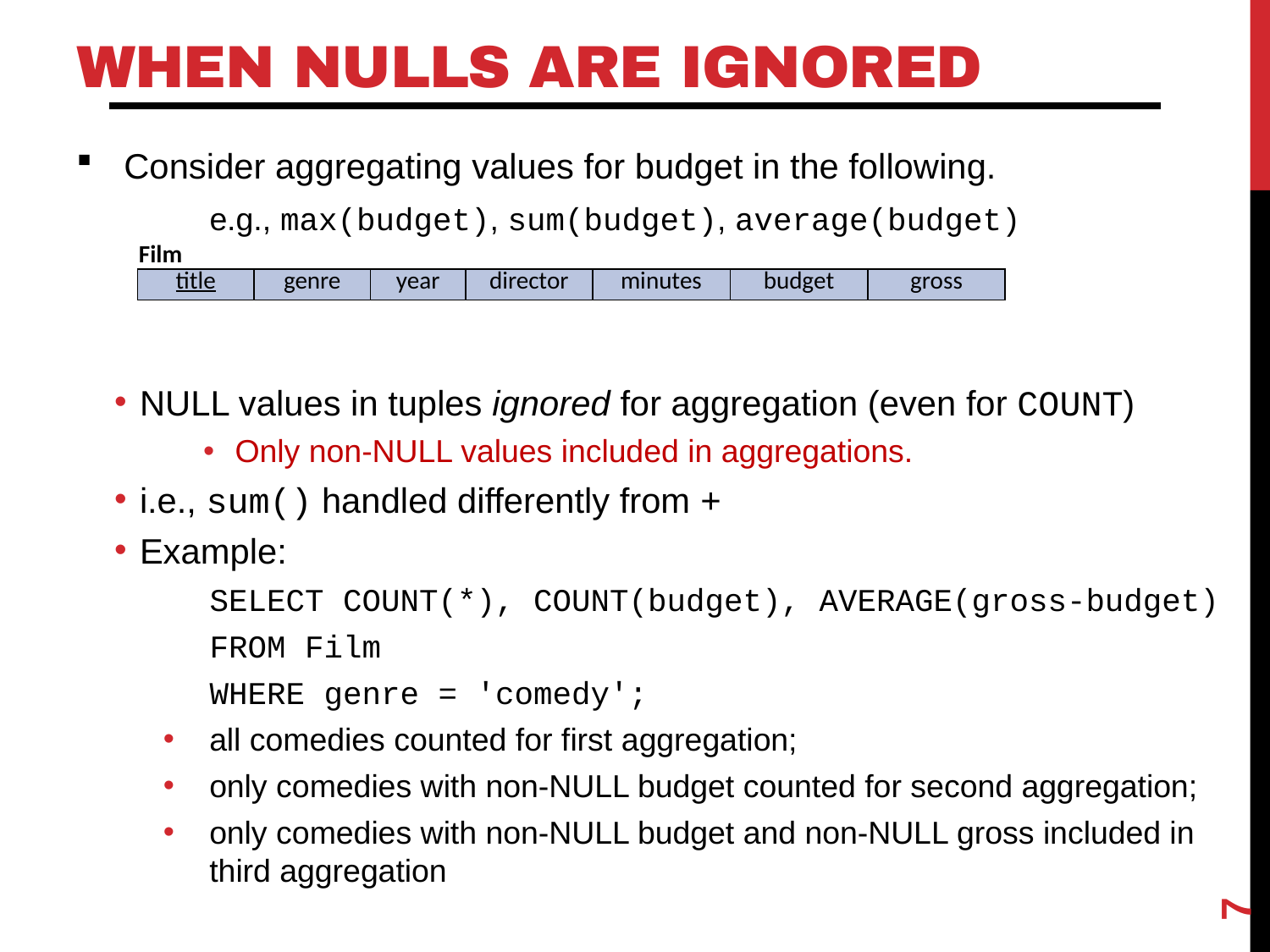

# When NULLs are Ignored
Consider aggregating values for budget in the following.
e.g., max(budget), sum(budget), average(budget)

NULL values in tuples ignored for aggregation (even for COUNT)
Only non-NULL values included in aggregations.
i.e., sum() handled differently from +
Example:
SELECT COUNT(*), COUNT(budget), AVERAGE(gross-budget)
FROM Film
WHERE genre = 'comedy';
all comedies counted for first aggregation;
only comedies with non-NULL budget counted for second aggregation;
only comedies with non-NULL budget and non-NULL gross included in third aggregation
| Film |  |  |  |  |  |  |
| --- | --- | --- | --- | --- | --- | --- |
| title | genre | year | director | minutes | budget | gross |
7